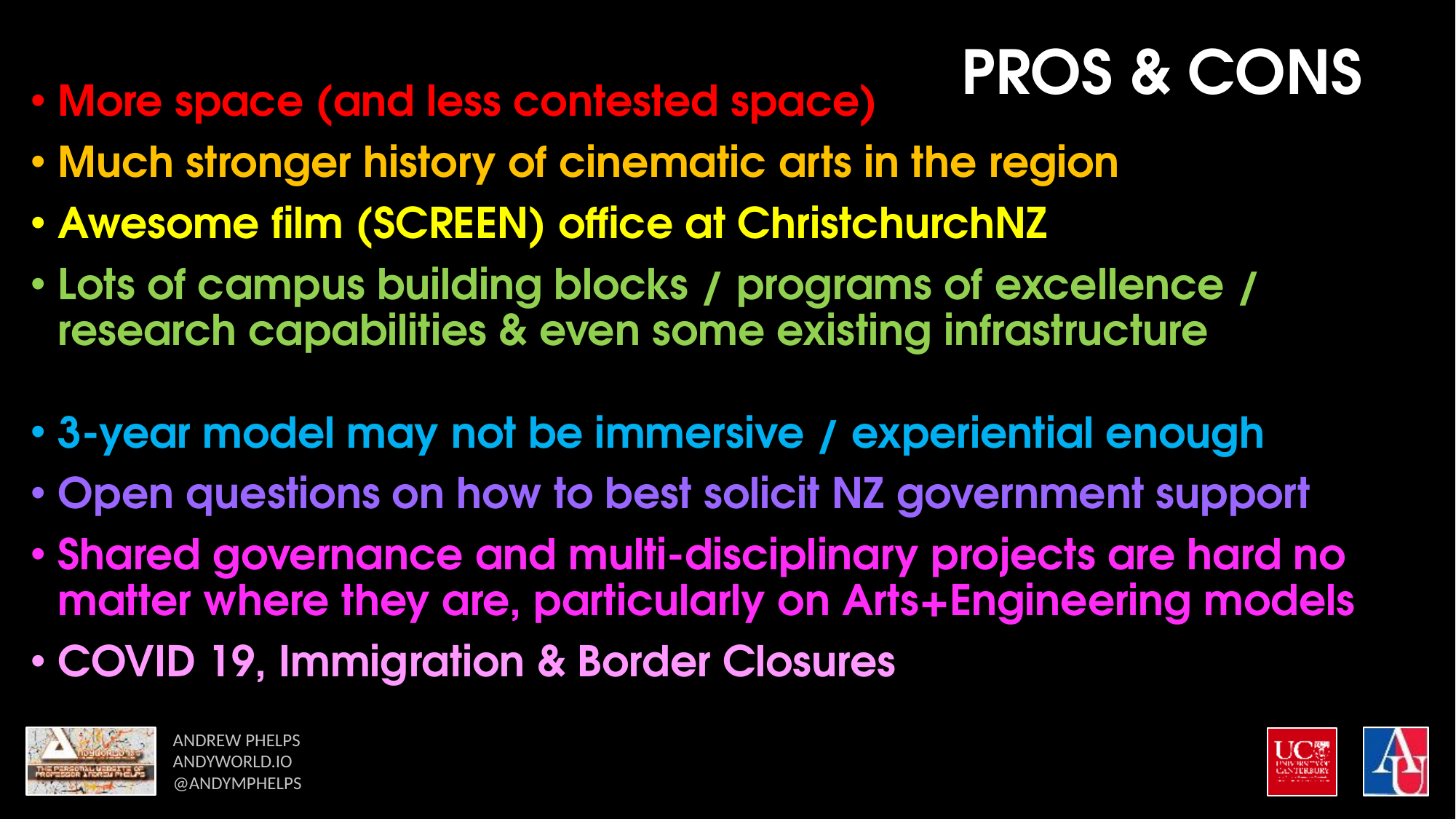

# PROS & CONS
More space (and less contested space)
Much stronger history of cinematic arts in the region
Awesome film (SCREEN) office at ChristchurchNZ
Lots of campus building blocks / programs of excellence / research capabilities & even some existing infrastructure

3-year model may not be immersive / experiential enough
Open questions on how to best solicit NZ government support
Shared governance and multi-disciplinary projects are hard no matter where they are, particularly on Arts+Engineering models
COVID 19, Immigration & Border Closures